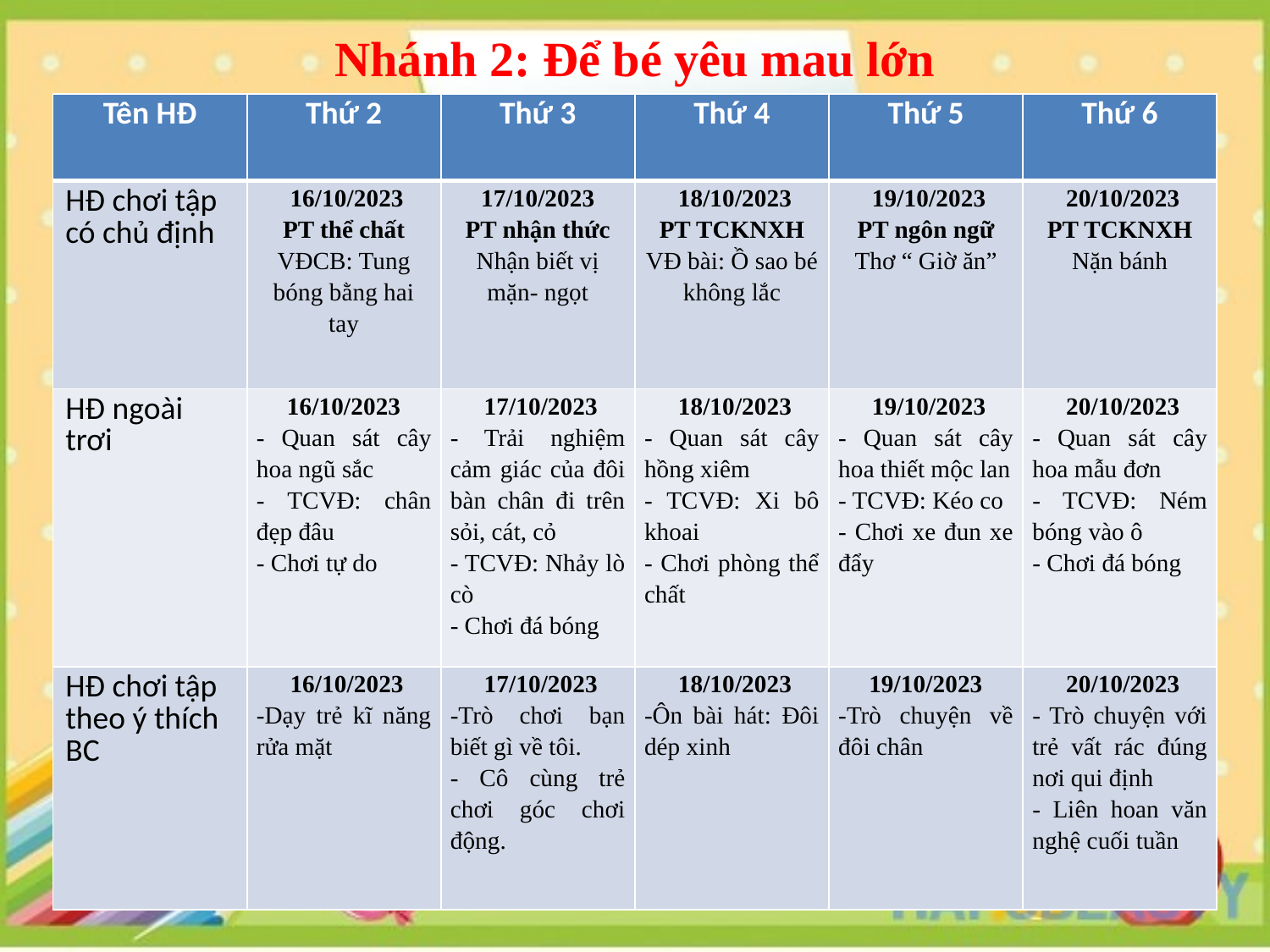

Nhánh 2: Để bé yêu mau lớn
| Tên HĐ | Thứ 2 | Thứ 3 | Thứ 4 | Thứ 5 | Thứ 6 |
| --- | --- | --- | --- | --- | --- |
| HĐ chơi tập có chủ định | 16/10/2023 PT thể chất VĐCB: Tung bóng bằng hai tay | 17/10/2023 PT nhận thức Nhận biết vị mặn- ngọt | 18/10/2023 PT TCKNXH VĐ bài: Ồ sao bé không lắc | 19/10/2023 PT ngôn ngữ Thơ “ Giờ ăn” | 20/10/2023 PT TCKNXH Nặn bánh |
| HĐ ngoài trơi | 16/10/2023 - Quan sát cây hoa ngũ sắc - TCVĐ: chân đẹp đâu - Chơi tự do | 17/10/2023 - Trải nghiệm cảm giác của đôi bàn chân đi trên sỏi, cát, cỏ - TCVĐ: Nhảy lò cò - Chơi đá bóng | 18/10/2023 - Quan sát cây hồng xiêm - TCVĐ: Xi bô khoai - Chơi phòng thể chất | 19/10/2023 - Quan sát cây hoa thiết mộc lan - TCVĐ: Kéo co - Chơi xe đun xe đẩy | 20/10/2023 - Quan sát cây hoa mẫu đơn - TCVĐ: Ném bóng vào ô - Chơi đá bóng |
| HĐ chơi tập theo ý thích BC | 16/10/2023 -Dạy trẻ kĩ năng rửa mặt | 17/10/2023 -Trò chơi bạn biết gì về tôi. - Cô cùng trẻ chơi góc chơi động. | 18/10/2023 -Ôn bài hát: Đôi dép xinh | 19/10/2023 -Trò chuyện về đôi chân | 20/10/2023 - Trò chuyện với trẻ vất rác đúng nơi qui định - Liên hoan văn nghệ cuối tuần |
#